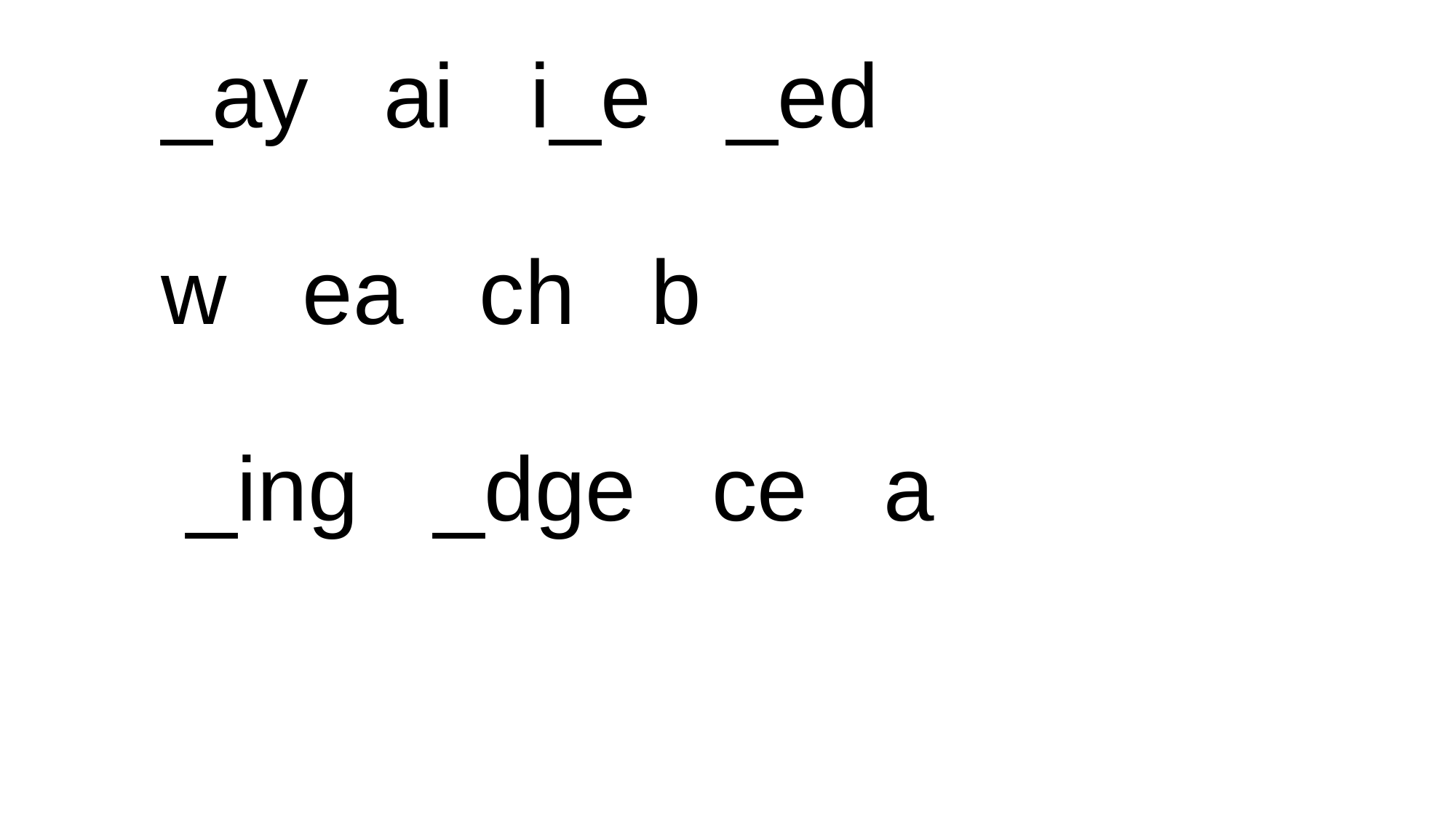

# _ay   ai   i_e   _ed w   ea   ch   b _ing   _dge   ce   a